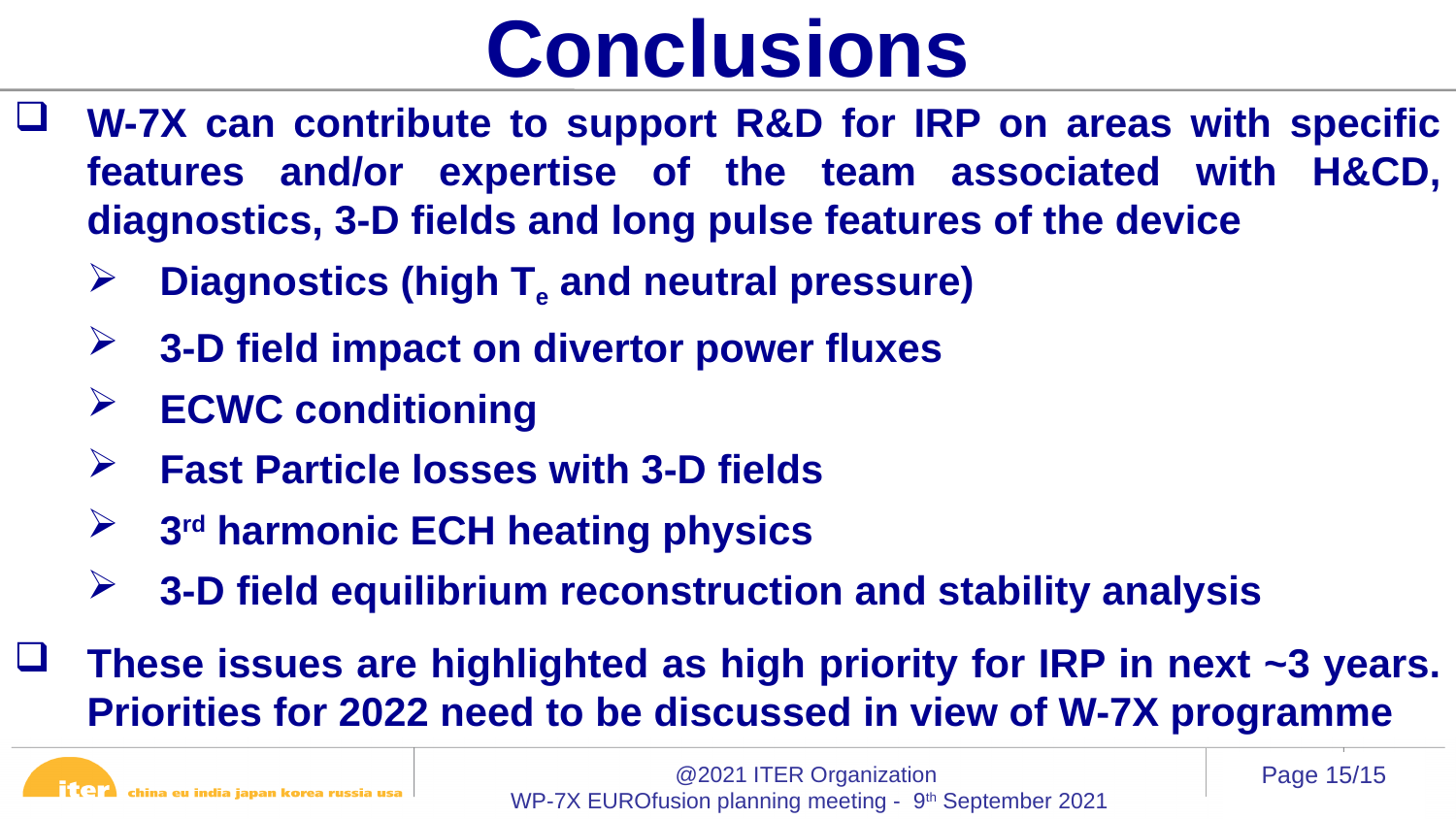

Conclusions
W-7X can contribute to support R&D for IRP on areas with specific features and/or expertise of the team associated with H&CD, diagnostics, 3-D fields and long pulse features of the device
Diagnostics (high Te and neutral pressure)
3-D field impact on divertor power fluxes
ECWC conditioning
Fast Particle losses with 3-D fields
3rd harmonic ECH heating physics
3-D field equilibrium reconstruction and stability analysis
These issues are highlighted as high priority for IRP in next ~3 years. Priorities for 2022 need to be discussed in view of W-7X programme